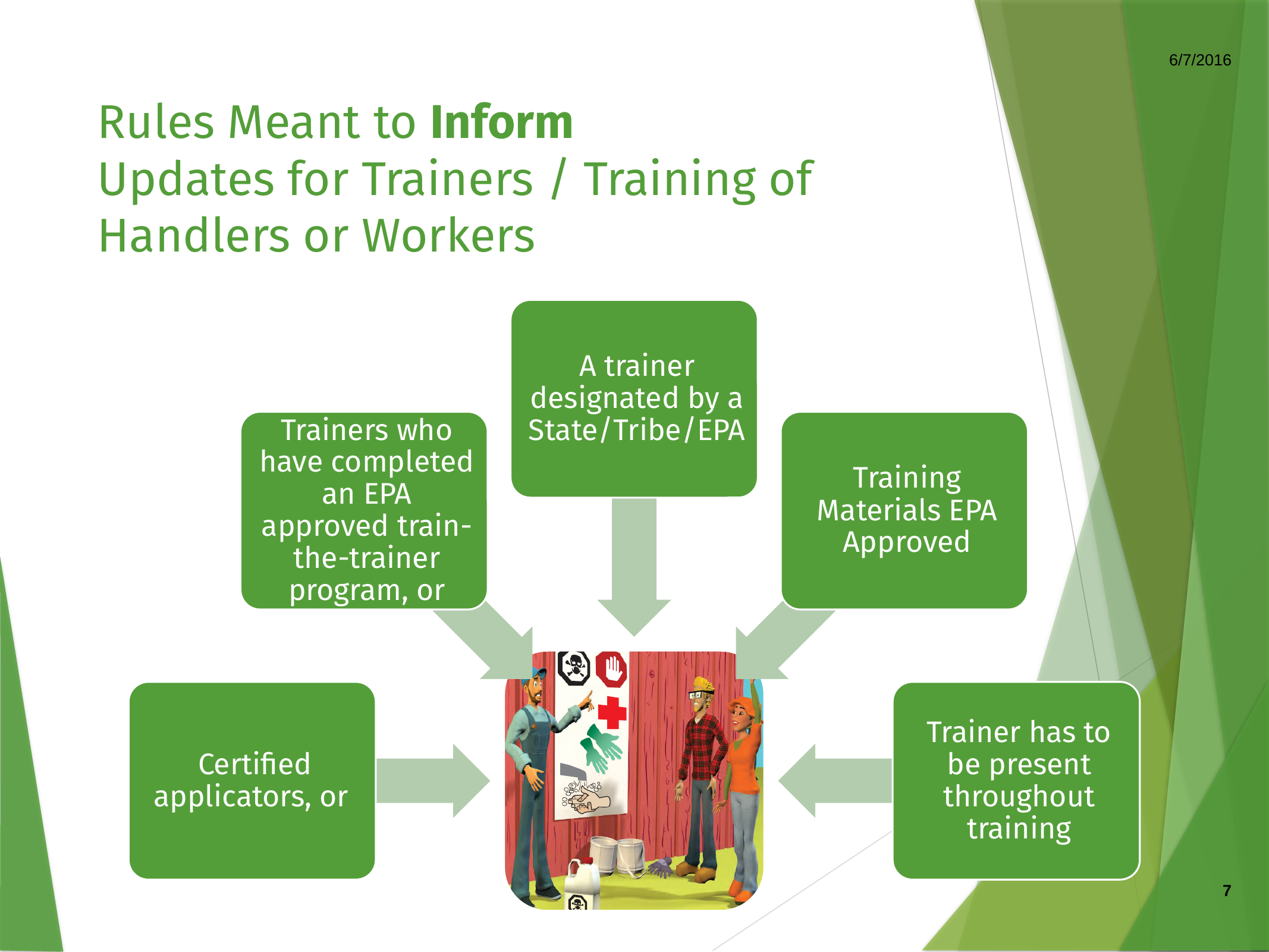

6/7/2016
# Rules Meant to Inform Updates for Trainers / Training of Handlers or Workers

Certified applicators, or
Trainers who have completed an EPA approved train-the-trainer program, or
A trainer designated by a State/Tribe/EPA
Training Materials EPA Approved
Trainer has to be present throughout training
7